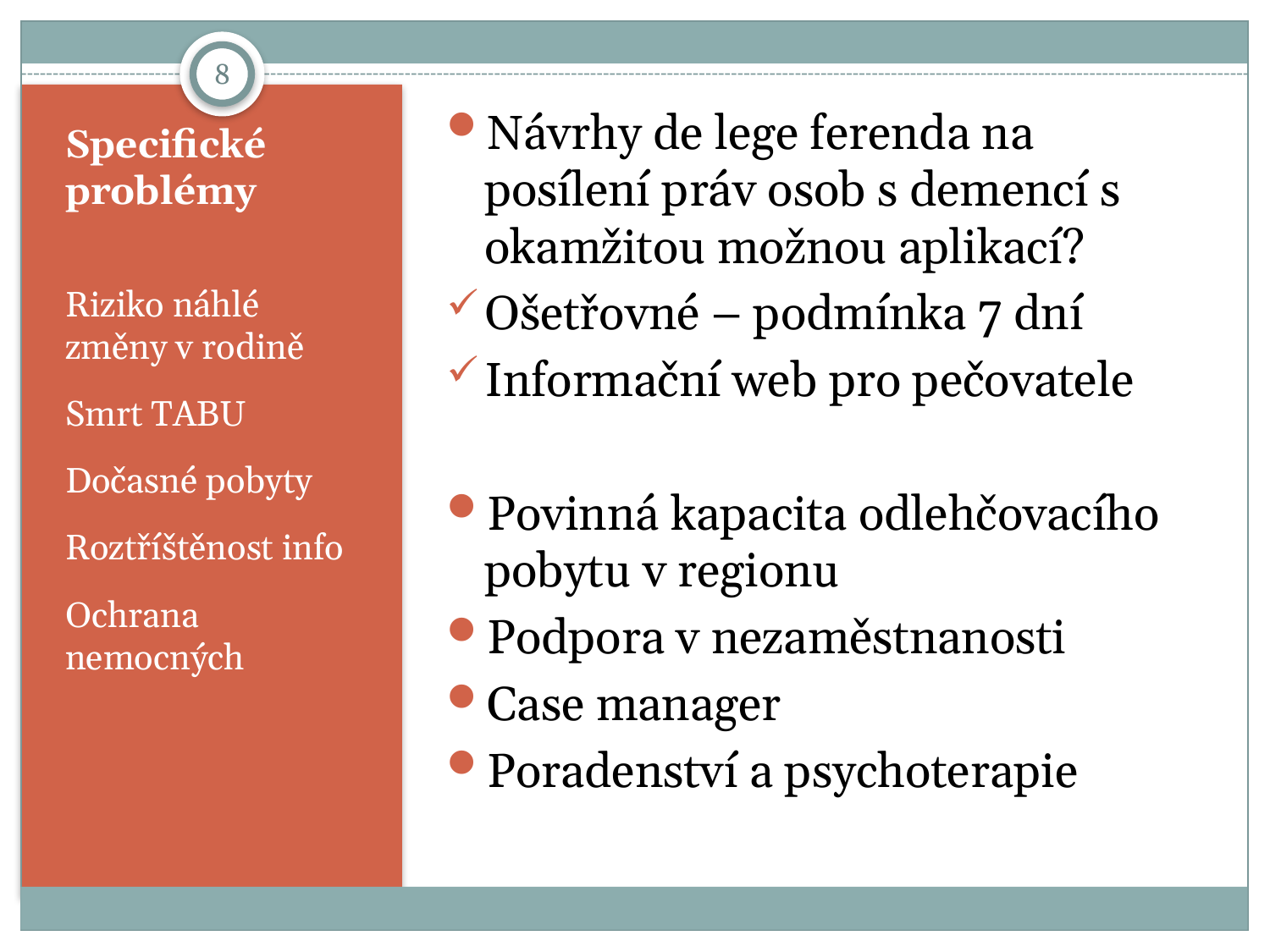

8
Návrhy de lege ferenda na posílení práv osob s demencí s okamžitou možnou aplikací?
Ošetřovné – podmínka 7 dní
Informační web pro pečovatele

Povinná kapacita odlehčovacího pobytu v regionu
Podpora v nezaměstnanosti
Case manager
Poradenství a psychoterapie
# Specifické problémy
Riziko náhlé změny v rodině
Smrt TABU
Dočasné pobyty
Roztříštěnost info
Ochrana nemocných